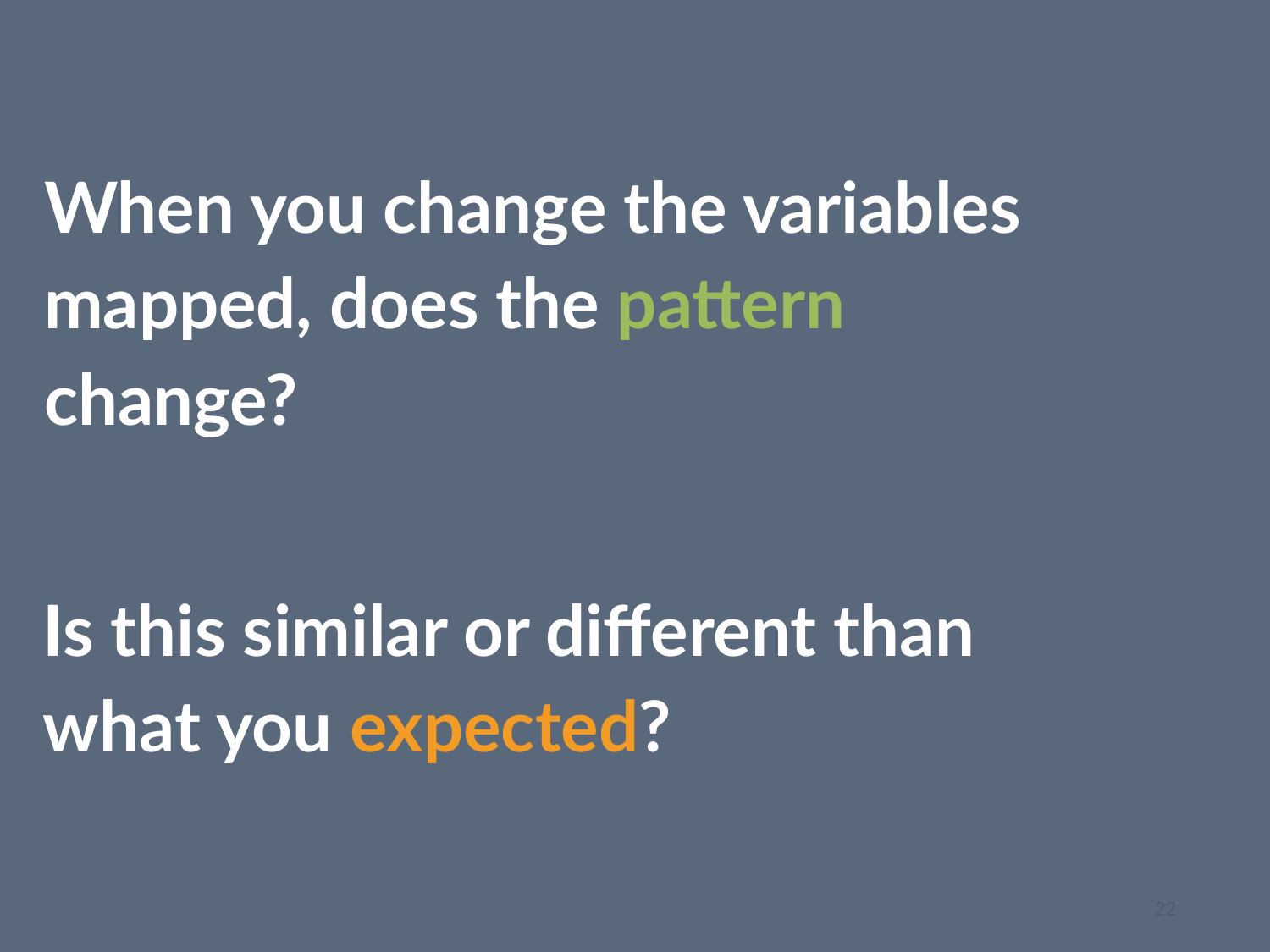

When you change the variables mapped, does the pattern change?
Is this similar or different than what you expected?
22